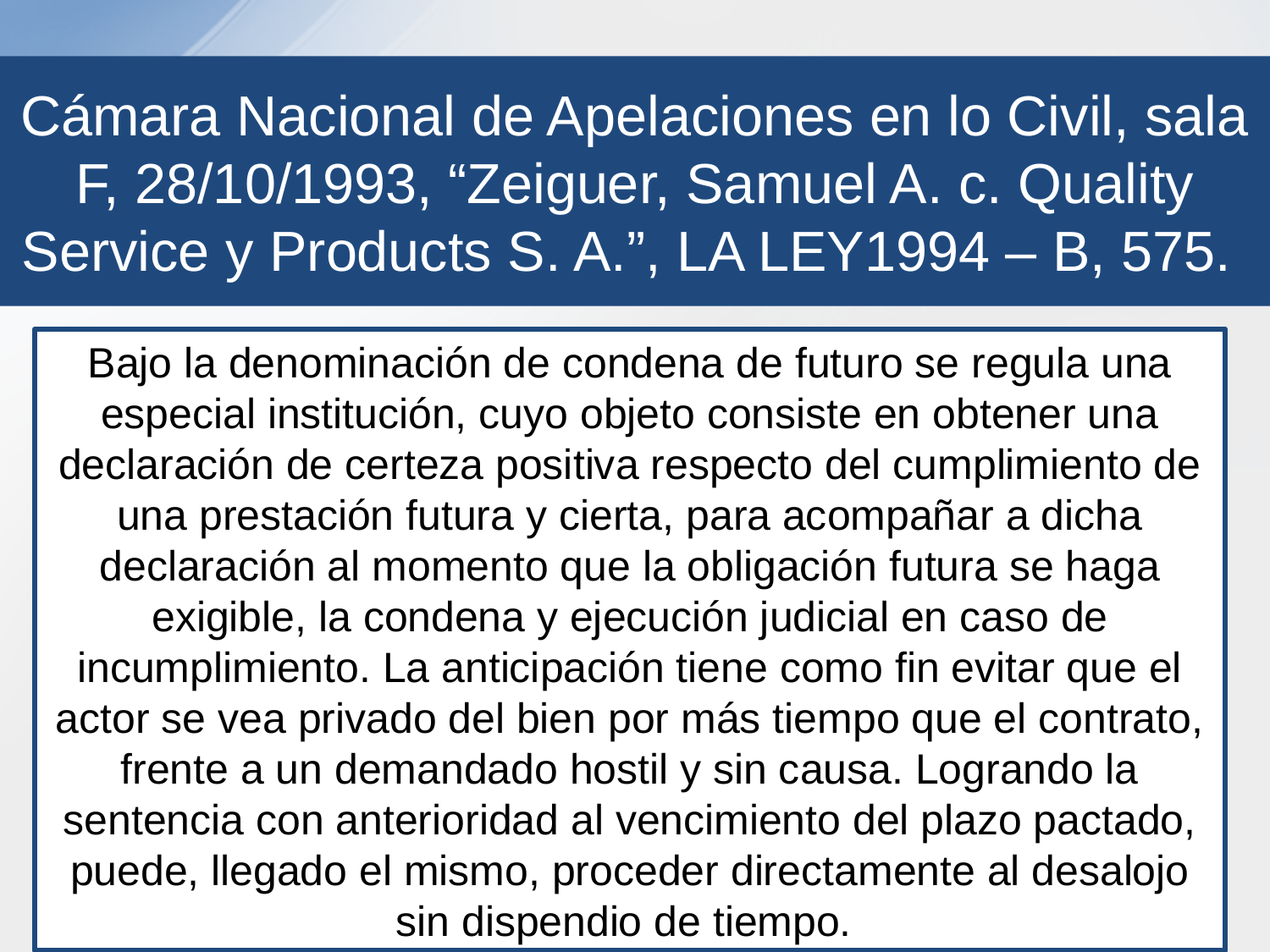

# Cámara Nacional de Apelaciones en lo Civil, sala F, 28/10/1993, “Zeiguer, Samuel A. c. Quality Service y Products S. A.”, LA LEY1994 – B, 575.
Bajo la denominación de condena de futuro se regula una especial institución, cuyo objeto consiste en obtener una declaración de certeza positiva respecto del cumplimiento de una prestación futura y cierta, para acompañar a dicha declaración al momento que la obligación futura se haga exigible, la condena y ejecución judicial en caso de incumplimiento. La anticipación tiene como fin evitar que el actor se vea privado del bien por más tiempo que el contrato, frente a un demandado hostil y sin causa. Logrando la sentencia con anterioridad al vencimiento del plazo pactado, puede, llegado el mismo, proceder directamente al desalojo sin dispendio de tiempo.